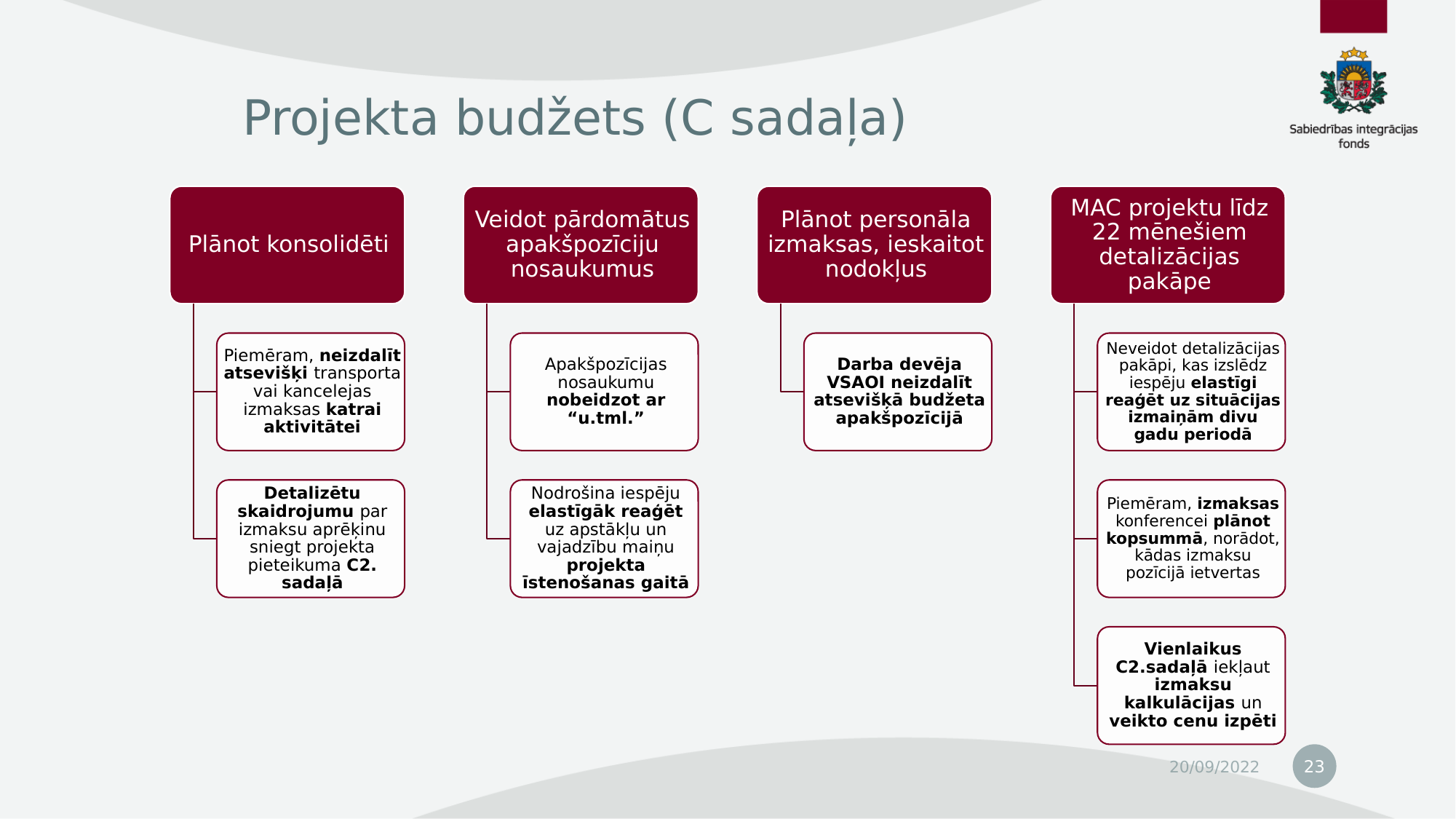

# Projekta budžets (C sadaļa)
Plānot konsolidēti
Piemēram, neizdalīt atsevišķi transporta vai kancelejas izmaksas katrai aktivitātei
Detalizētu skaidrojumu par izmaksu aprēķinu sniegt projekta pieteikuma C2. sadaļā
Veidot pārdomātus apakšpozīciju nosaukumus
Apakšpozīcijas nosaukumu nobeidzot ar “u.tml.”
Nodrošina iespēju elastīgāk reaģēt uz apstākļu un vajadzību maiņu projekta īstenošanas gaitā
Plānot personāla izmaksas, ieskaitot nodokļus
Darba devēja VSAOI neizdalīt atsevišķā budžeta apakšpozīcijā
MAC projektu līdz 22 mēnešiem detalizācijas pakāpe
Neveidot detalizācijas pakāpi, kas izslēdz iespēju elastīgi reaģēt uz situācijas izmaiņām divu gadu periodā
Piemēram, izmaksas konferencei plānot kopsummā, norādot, kādas izmaksu pozīcijā ietvertas
Vienlaikus C2.sadaļā iekļaut izmaksu kalkulācijas un veikto cenu izpēti
23
20/09/2022